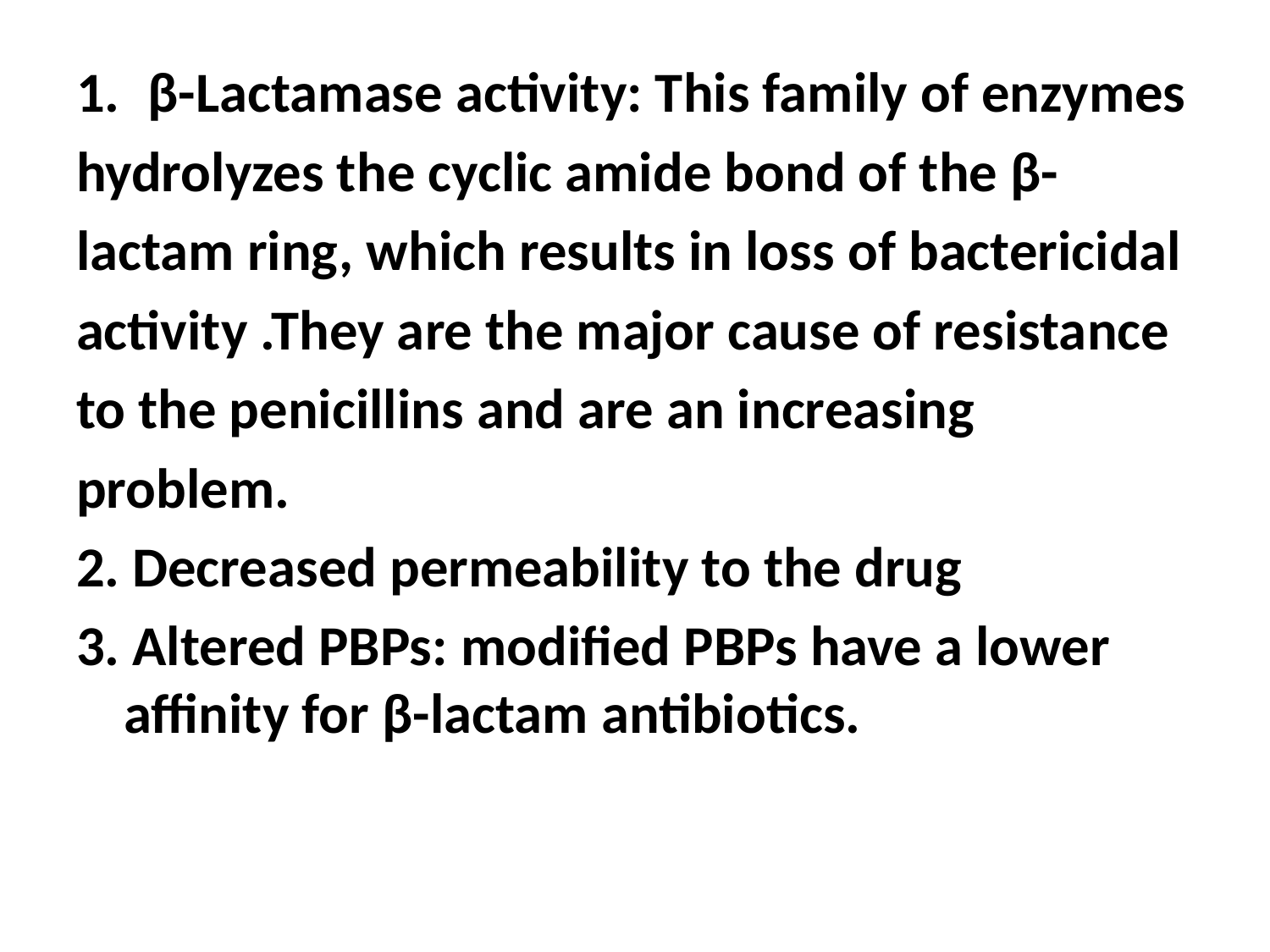

β-Lactamase activity: This family of enzymes
hydrolyzes the cyclic amide bond of the β-
lactam ring, which results in loss of bactericidal
activity .They are the major cause of resistance
to the penicillins and are an increasing
problem.
2. Decreased permeability to the drug
3. Altered PBPs: modified PBPs have a lower affinity for β-lactam antibiotics.